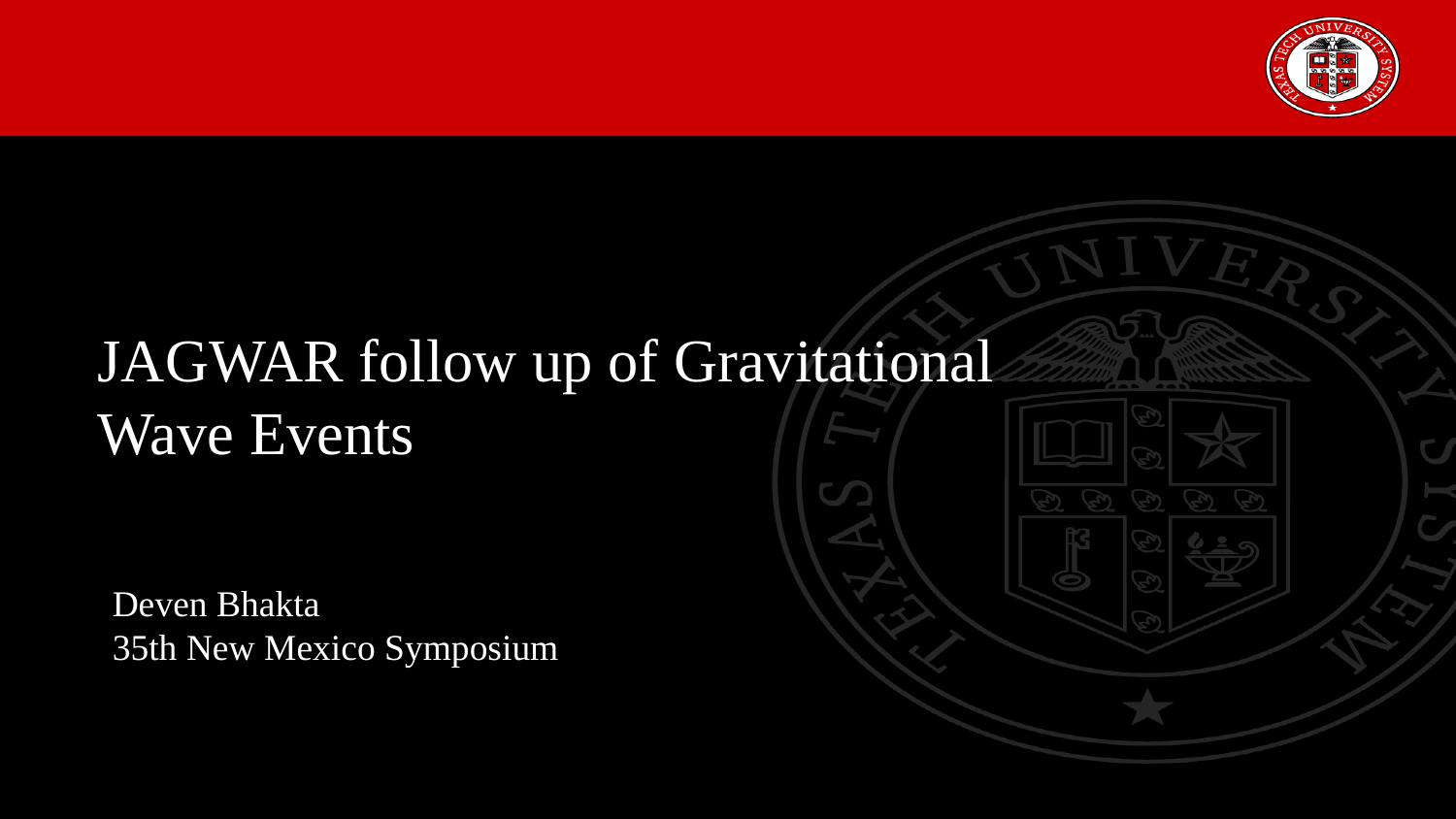

#
JAGWAR follow up of Gravitational Wave Events
Deven Bhakta
35th New Mexico Symposium